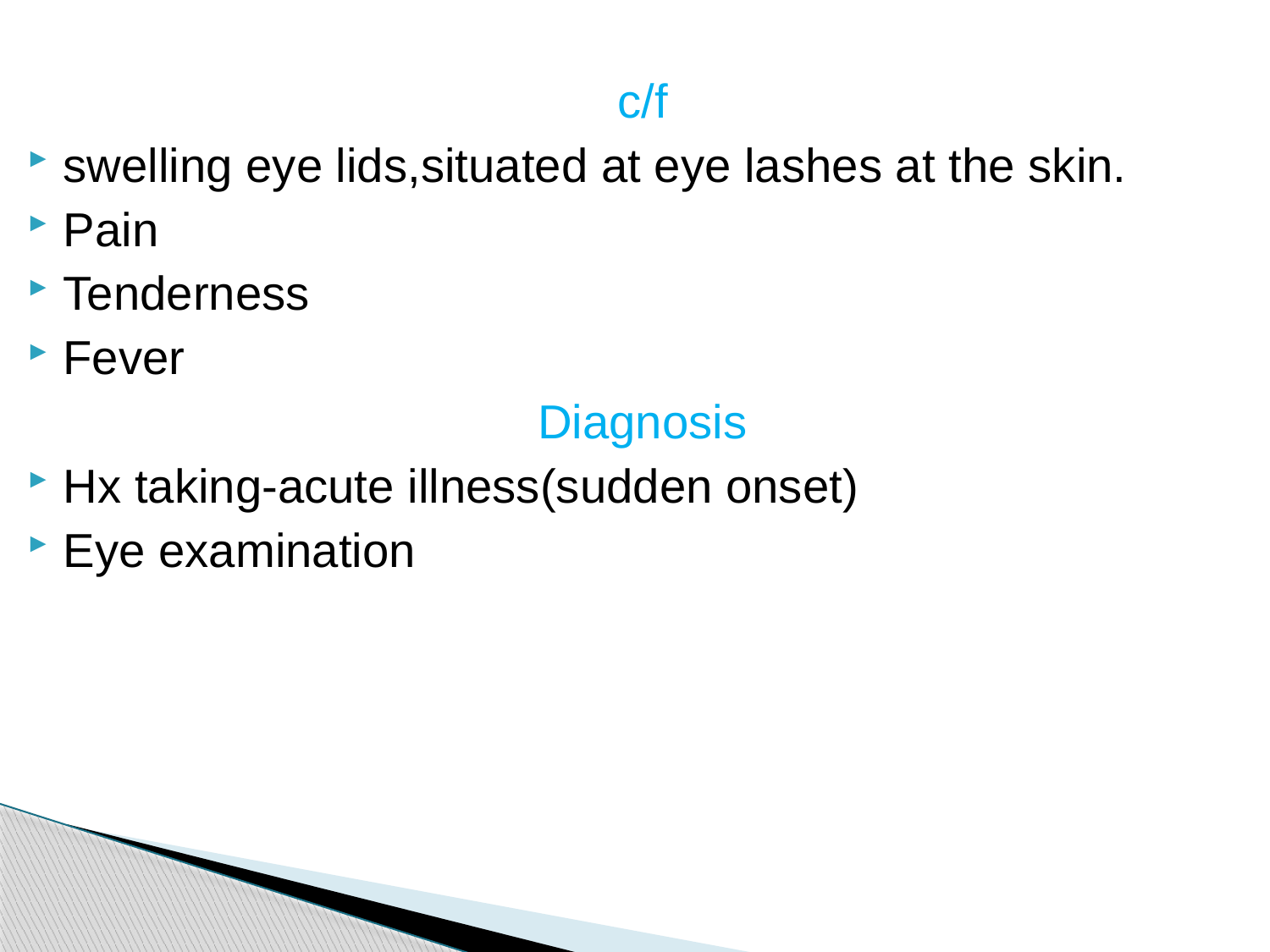

c/f
swelling eye lids,situated at eye lashes at the skin.
Pain
Tenderness
Fever
Diagnosis
Hx taking-acute illness(sudden onset)
Eye examination